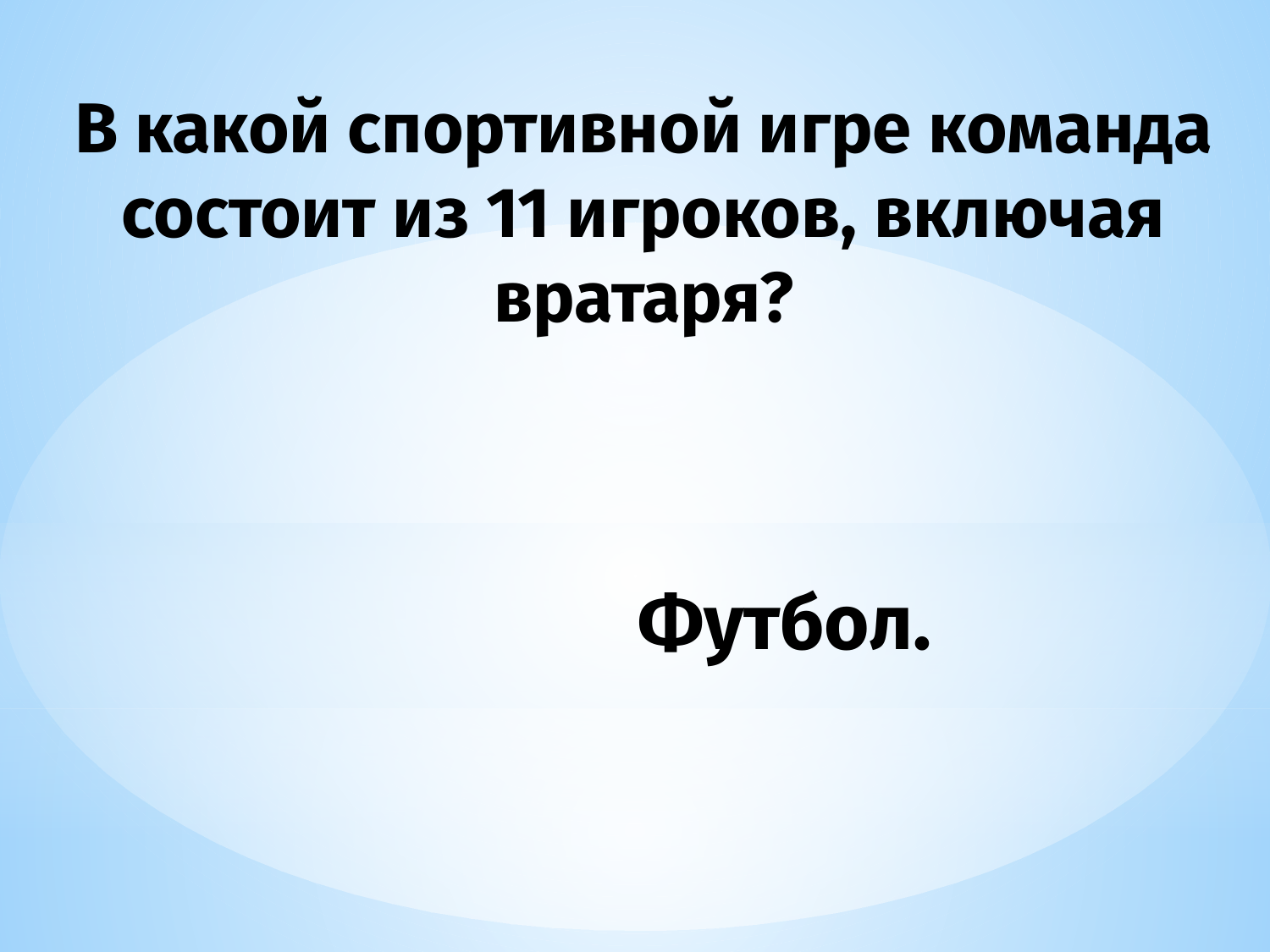

В какой спортивной игре команда состоит из 11 игроков, включая вратаря?
Футбол.